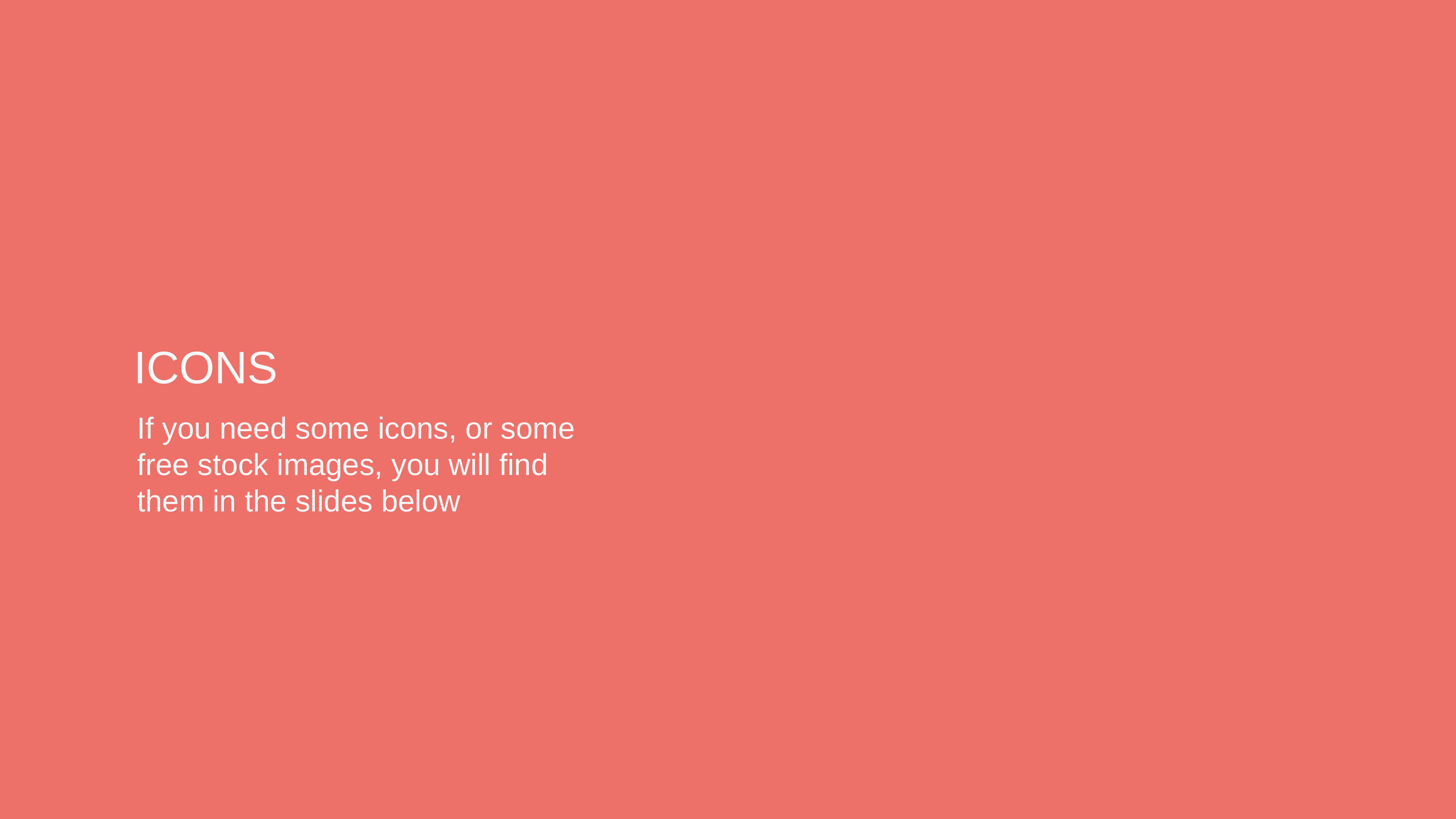

ICONS
If you need some icons, or some free stock images, you will find them in the slides below